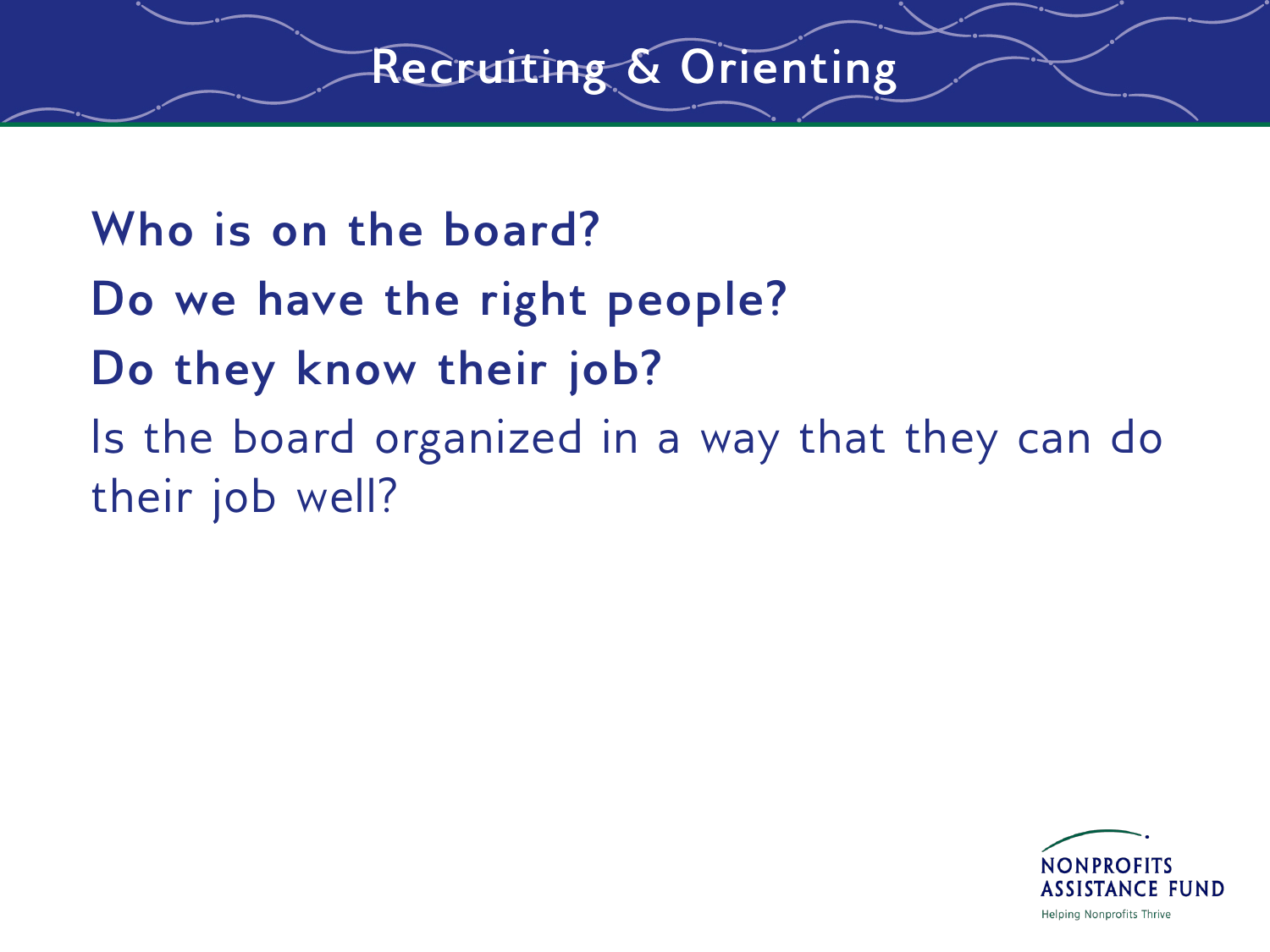

# Recruiting & Orienting
Who is on the board?
Do we have the right people?
Do they know their job?
Is the board organized in a way that they can do their job well?